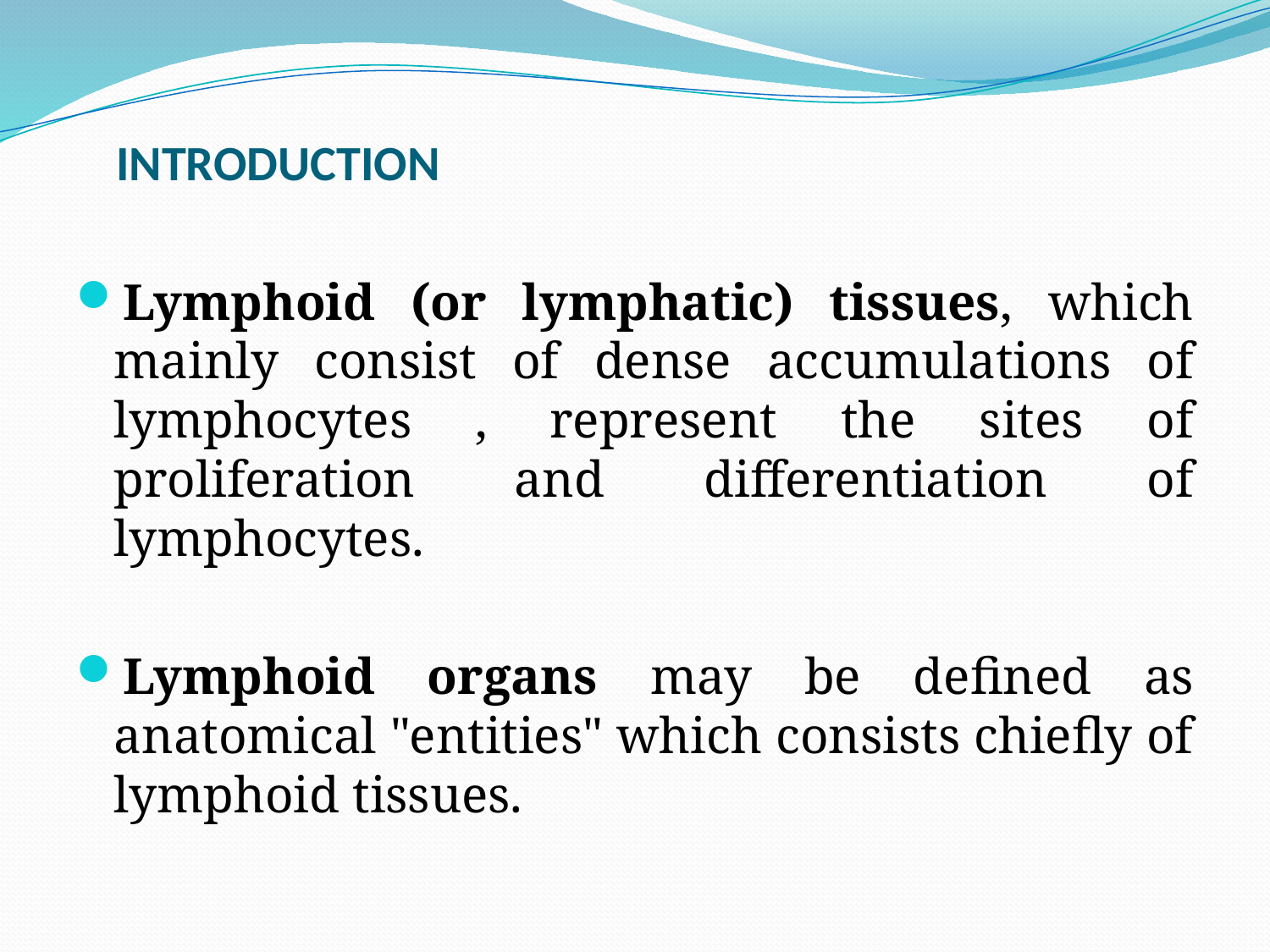

# INTRODUCTION
Lymphoid (or lymphatic) tissues, which mainly consist of dense accumulations of lymphocytes , represent the sites of proliferation and differentiation of lymphocytes.

Lymphoid organs may be defined as anatomical "entities" which consists chiefly of lymphoid tissues.